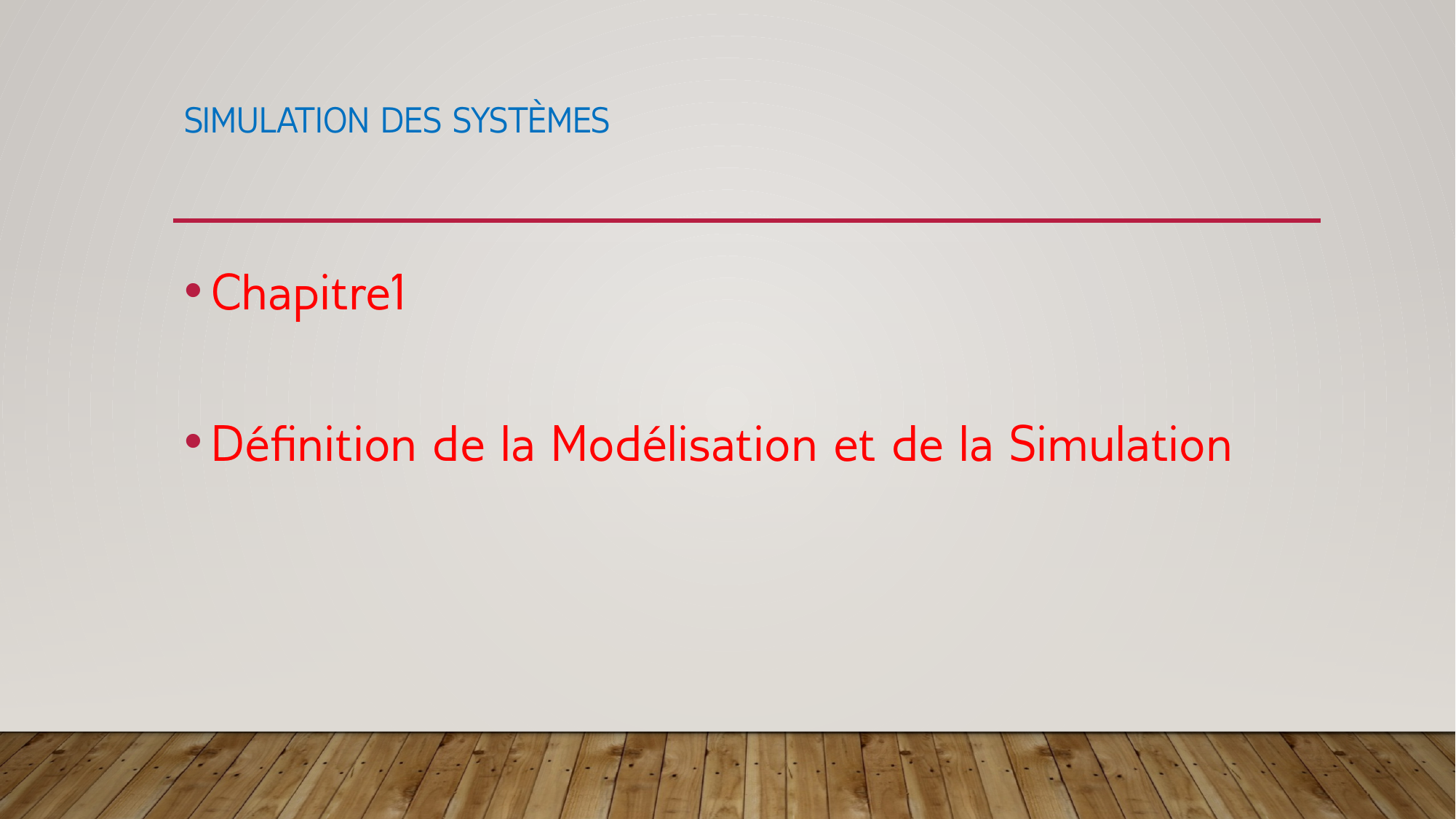

# Simulation des systèmes
Chapitre1
Définition de la Modélisation et de la Simulation